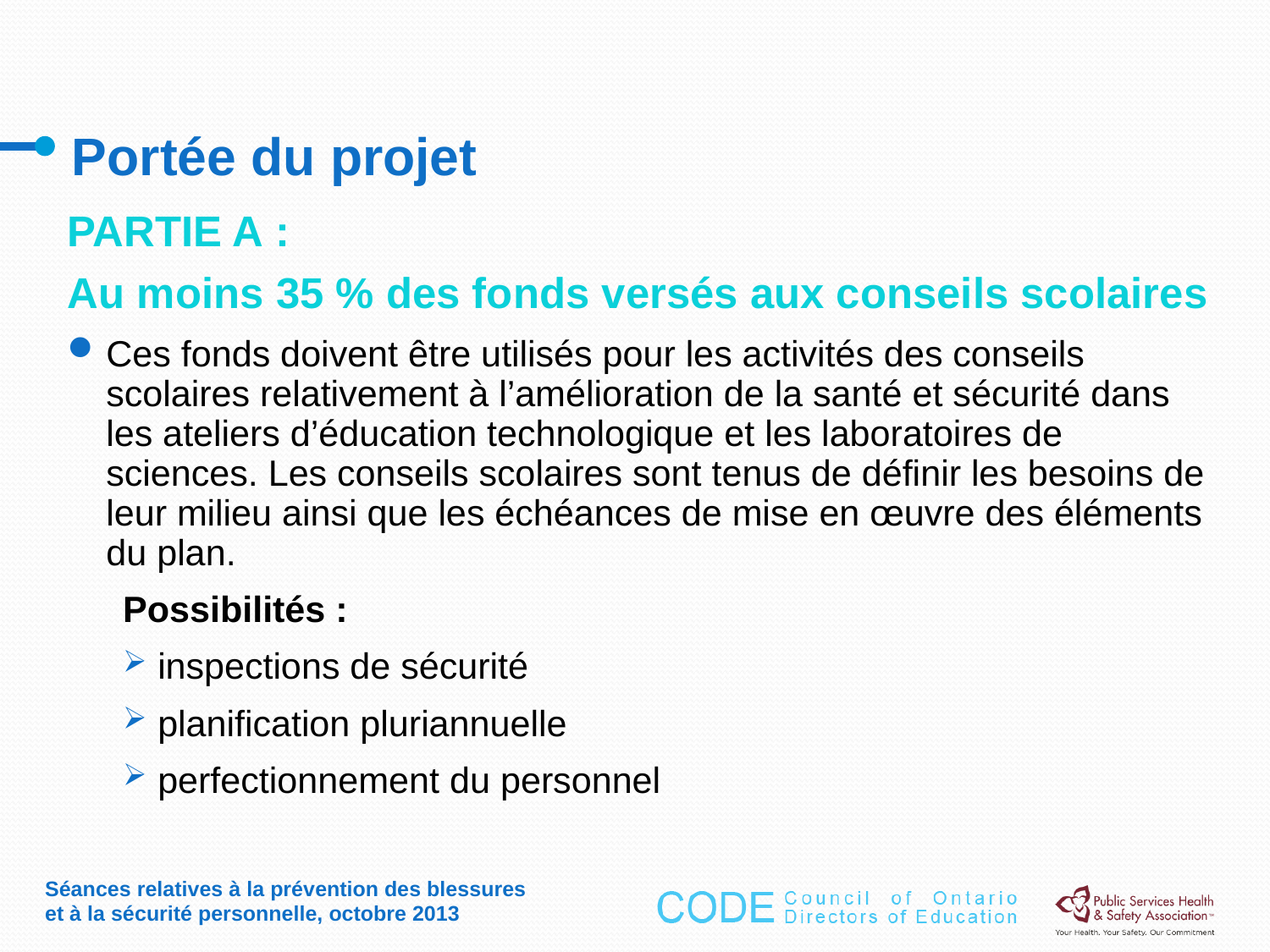

# Portée du projet

PARTIE A :
Au moins 35 % des fonds versés aux conseils scolaires
Ces fonds doivent être utilisés pour les activités des conseils scolaires relativement à l’amélioration de la santé et sécurité dans les ateliers d’éducation technologique et les laboratoires de sciences. Les conseils scolaires sont tenus de définir les besoins de leur milieu ainsi que les échéances de mise en œuvre des éléments du plan.
Possibilités :
inspections de sécurité
planification pluriannuelle
perfectionnement du personnel
Séances relatives à la prévention des blessures et à la sécurité personnelle, octobre 2013